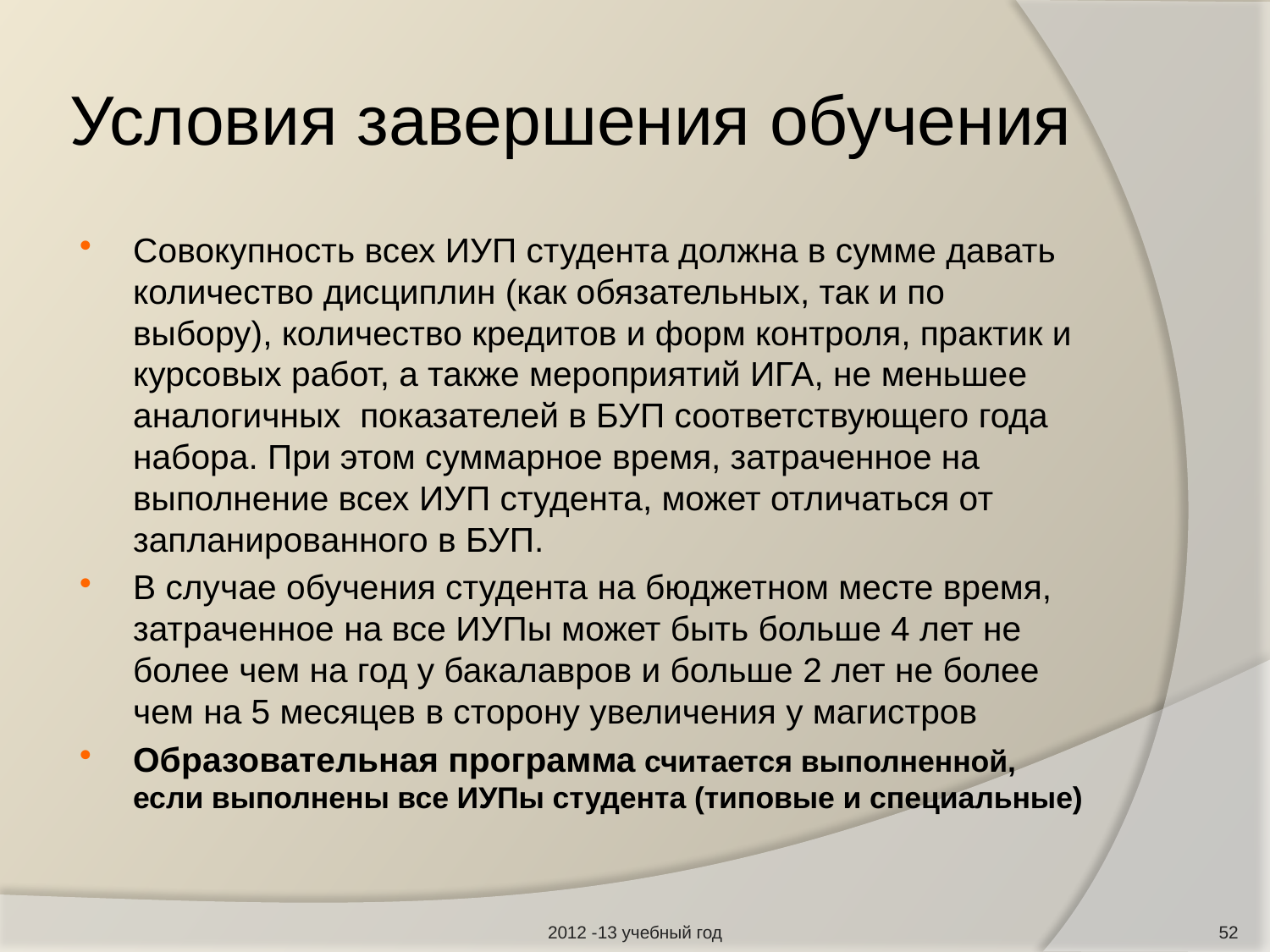

# Условия завершения обучения
Совокупность всех ИУП студента должна в сумме давать количество дисциплин (как обязательных, так и по выбору), количество кредитов и форм контроля, практик и курсовых работ, а также мероприятий ИГА, не меньшее аналогичных  показателей в БУП соответствующего года набора. При этом суммарное время, затраченное на выполнение всех ИУП студента, может отличаться от запланированного в БУП.
В случае обучения студента на бюджетном месте время, затраченное на все ИУПы может быть больше 4 лет не более чем на год у бакалавров и больше 2 лет не более чем на 5 месяцев в сторону увеличения у магистров
Образовательная программа считается выполненной, если выполнены все ИУПы студента (типовые и специальные)

2012 -13 учебный год
52